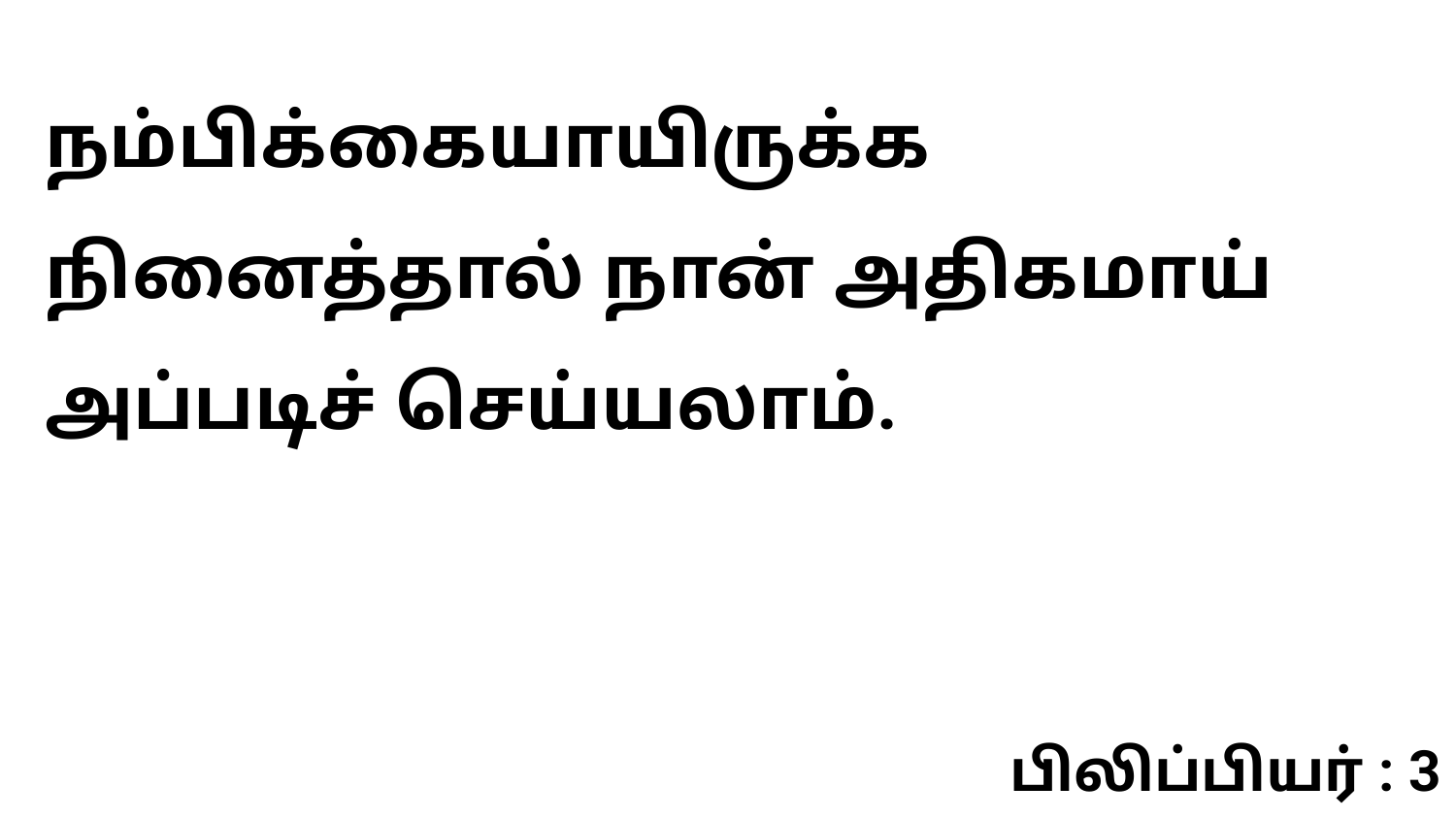

நம்பிக்கையாயிருக்க நினைத்தால் நான் அதிகமாய் அப்படிச் செய்யலாம்.
பிலிப்பியர் : 3